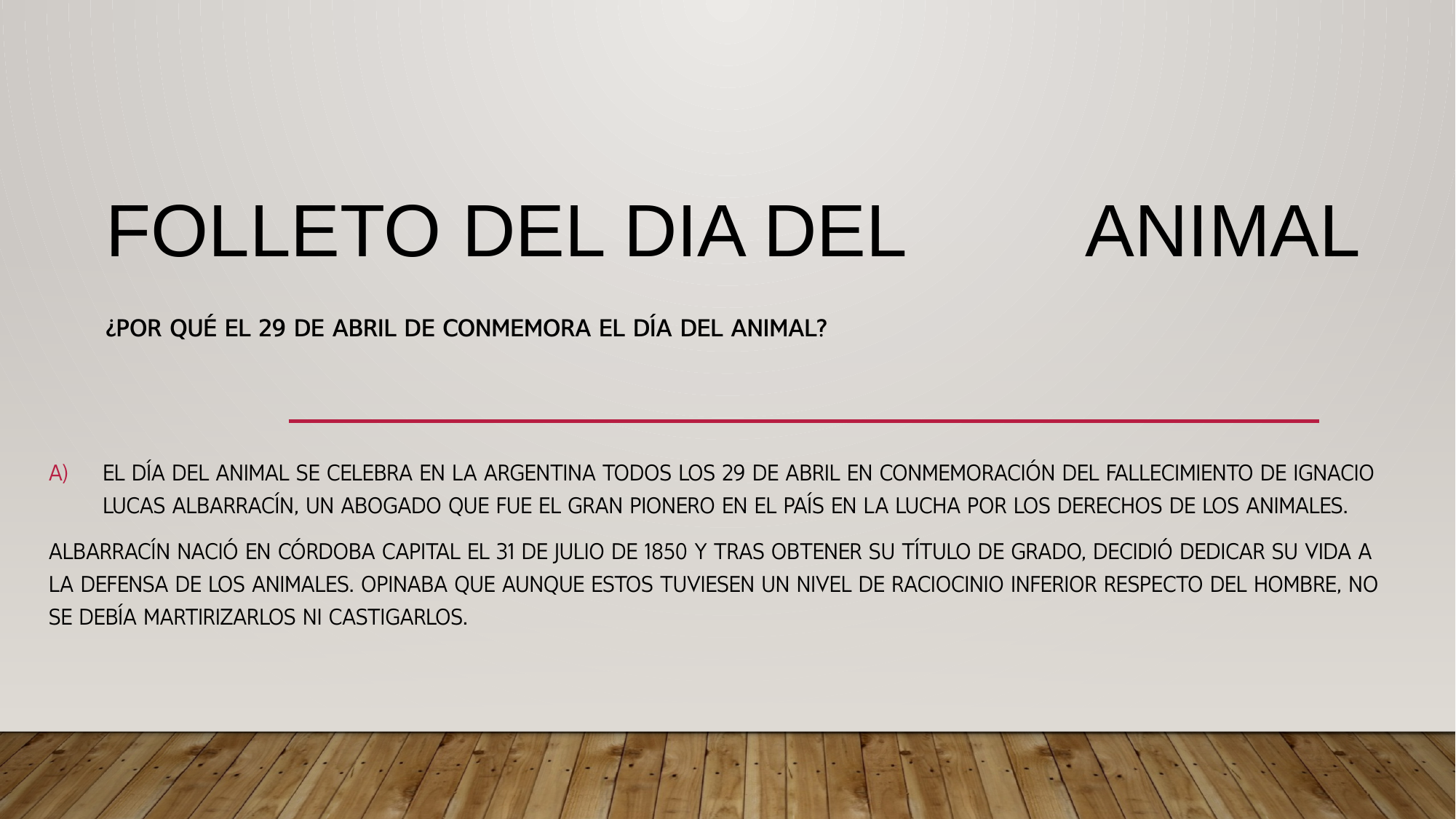

# FOLLETO DEL DIA DEL         ANIMAL ¿Por qué el 29 de abril de conmemora el día del animal?
El Día del Animal se celebra en la Argentina todos los 29 de abril en conmemoración del fallecimiento de Ignacio Lucas Albarracín, un abogado que fue el gran pionero en el país en la lucha por los derechos de los animales.
Albarracín nació en Córdoba capital el 31 de julio de 1850 y tras obtener su título de grado, decidió dedicar su vida a la defensa de los animales. Opinaba que aunque estos tuviesen un nivel de raciocinio inferior respecto del hombre, no se debía martirizarlos ni castigarlos.